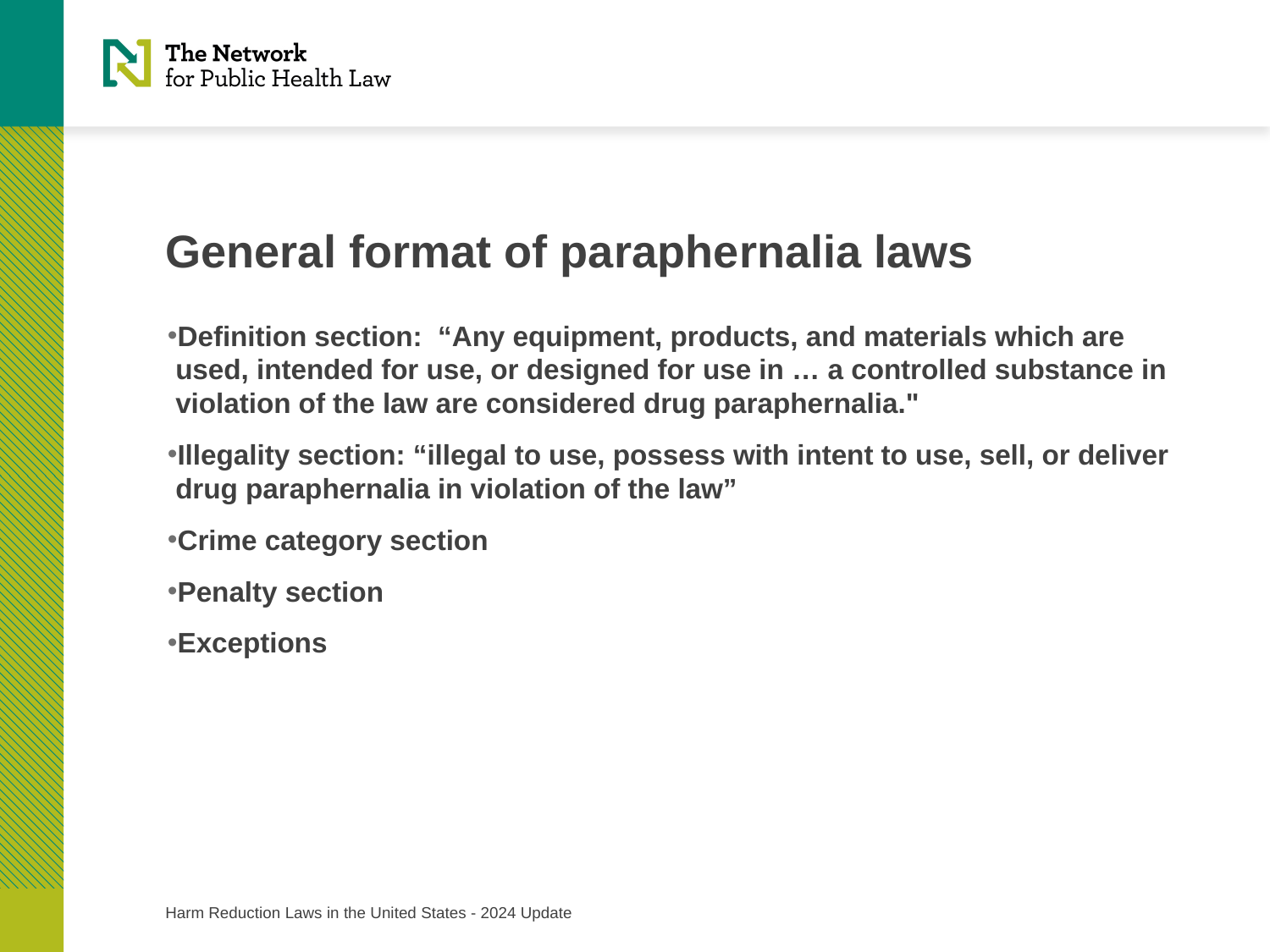

# General format of paraphernalia laws
Definition section:  “Any equipment, products, and materials which are used, intended for use, or designed for use in … a controlled substance in violation of the law are considered drug paraphernalia."
Illegality section: “illegal to use, possess with intent to use, sell, or deliver drug paraphernalia in violation of the law”
Crime category section
Penalty section
Exceptions
Harm Reduction Laws in the United States - 2024 Update